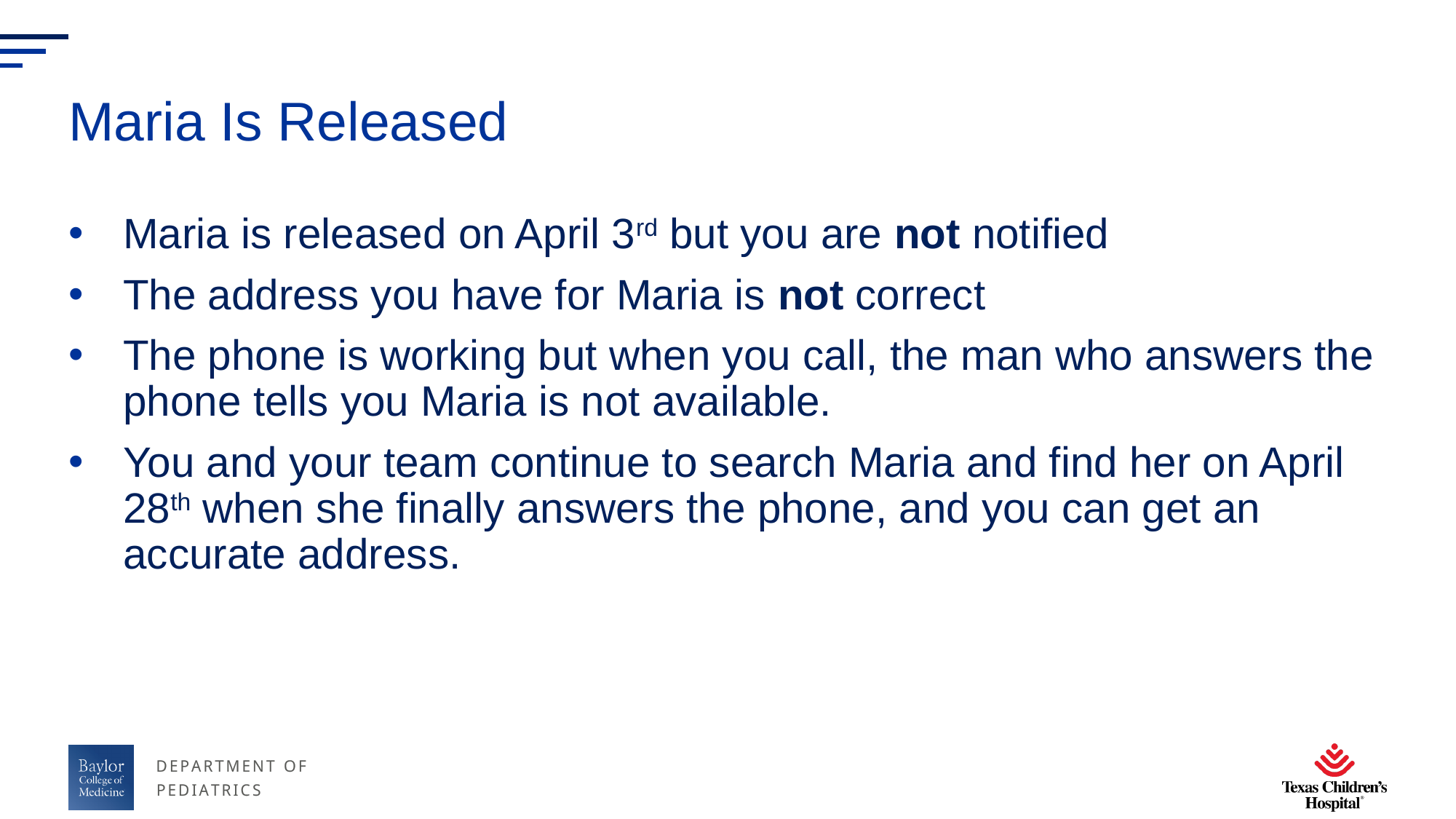

# Maria Is Released
Maria is released on April 3rd but you are not notified
The address you have for Maria is not correct
The phone is working but when you call, the man who answers the phone tells you Maria is not available.
You and your team continue to search Maria and find her on April 28th when she finally answers the phone, and you can get an accurate address.